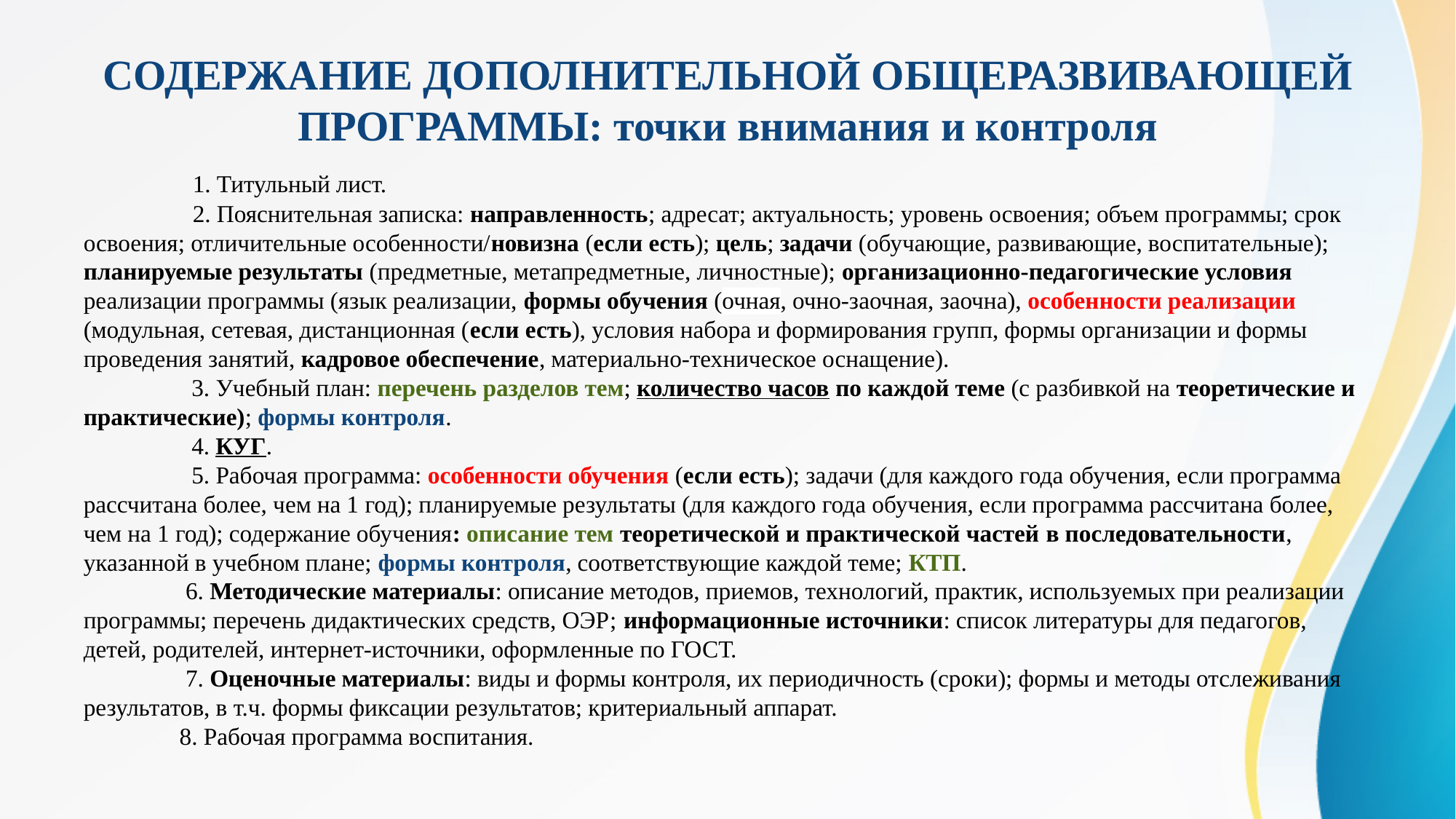

# СОДЕРЖАНИЕ ДОПОЛНИТЕЛЬНОЙ ОБЩЕРАЗВИВАЮЩЕЙ ПРОГРАММЫ: точки внимания и контроля
	1. Титульный лист.
	2. Пояснительная записка: направленность; адресат; актуальность; уровень освоения; объем программы; срок освоения; отличительные особенности/новизна (если есть); цель; задачи (обучающие, развивающие, воспитательные); планируемые результаты (предметные, метапредметные, личностные); организационно-педагогические условия реализации программы (язык реализации, формы обучения (очная, очно-заочная, заочна), особенности реализации (модульная, сетевая, дистанционная (если есть), условия набора и формирования групп, формы организации и формы проведения занятий, кадровое обеспечение, материально-техническое оснащение).
                  3. Учебный план: перечень разделов тем; количество часов по каждой теме (с разбивкой на теоретические и практические); формы контроля.
                  4. КУГ.
                  5. Рабочая программа: особенности обучения (если есть); задачи (для каждого года обучения, если программа рассчитана более, чем на 1 год); планируемые результаты (для каждого года обучения, если программа рассчитана более, чем на 1 год); содержание обучения: описание тем теоретической и практической частей в последовательности, указанной в учебном плане; формы контроля, соответствующие каждой теме; КТП.
                 6. Методические материалы: описание методов, приемов, технологий, практик, используемых при реализации программы; перечень дидактических средств, ОЭР; информационные источники: список литературы для педагогов, детей, родителей, интернет-источники, оформленные по ГОСТ.
                 7. Оценочные материалы: виды и формы контроля, их периодичность (сроки); формы и методы отслеживания результатов, в т.ч. формы фиксации результатов; критериальный аппарат.
                8. Рабочая программа воспитания.